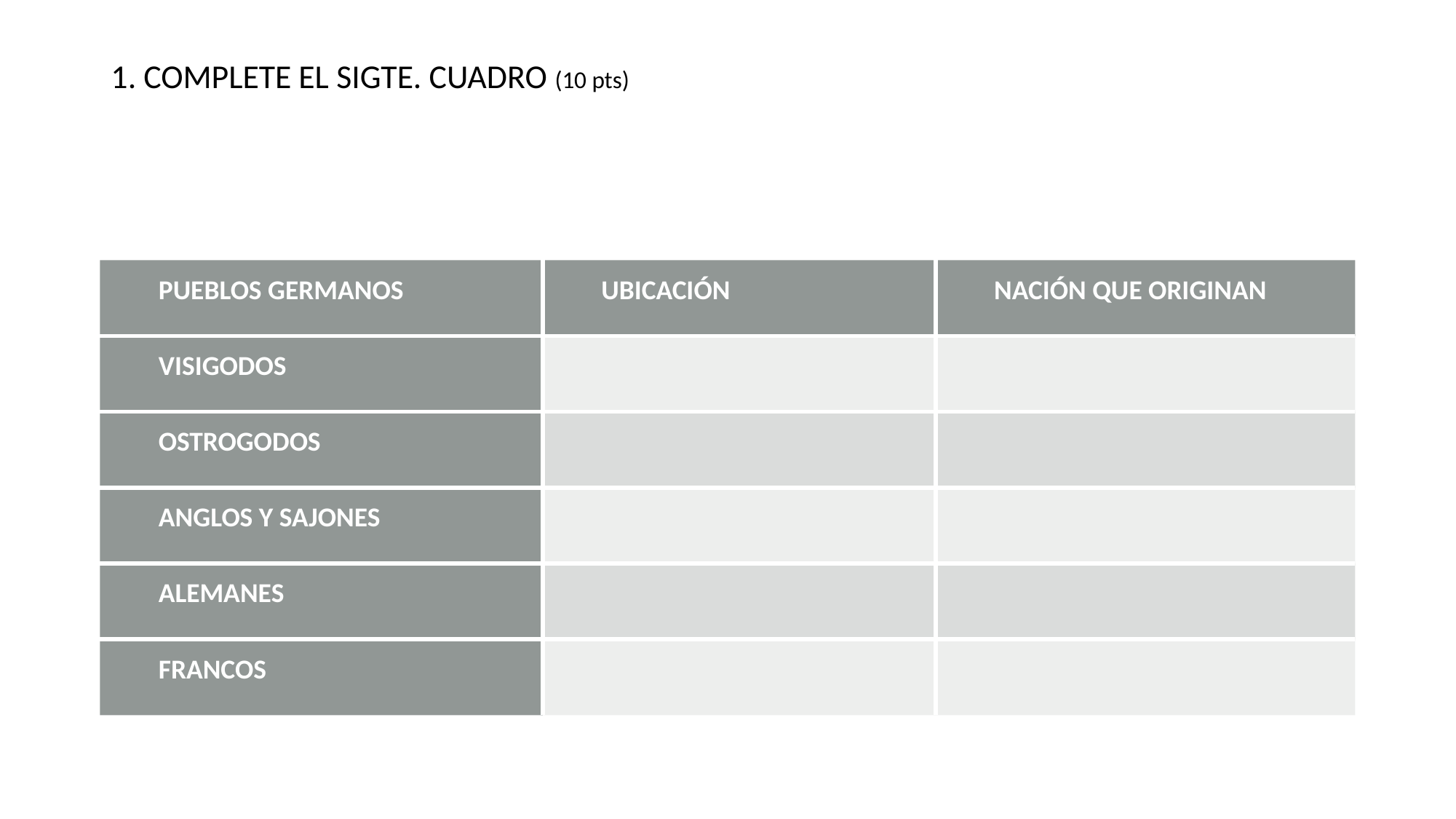

1. COMPLETE EL SIGTE. CUADRO (10 pts)

| PUEBLOS GERMANOS | UBICACIÓN | NACIÓN QUE ORIGINAN |
| --- | --- | --- |
| VISIGODOS |  |  |
| OSTROGODOS |  |  |
| ANGLOS Y SAJONES |  |  |
| ALEMANES |  |  |
| FRANCOS |  |  |